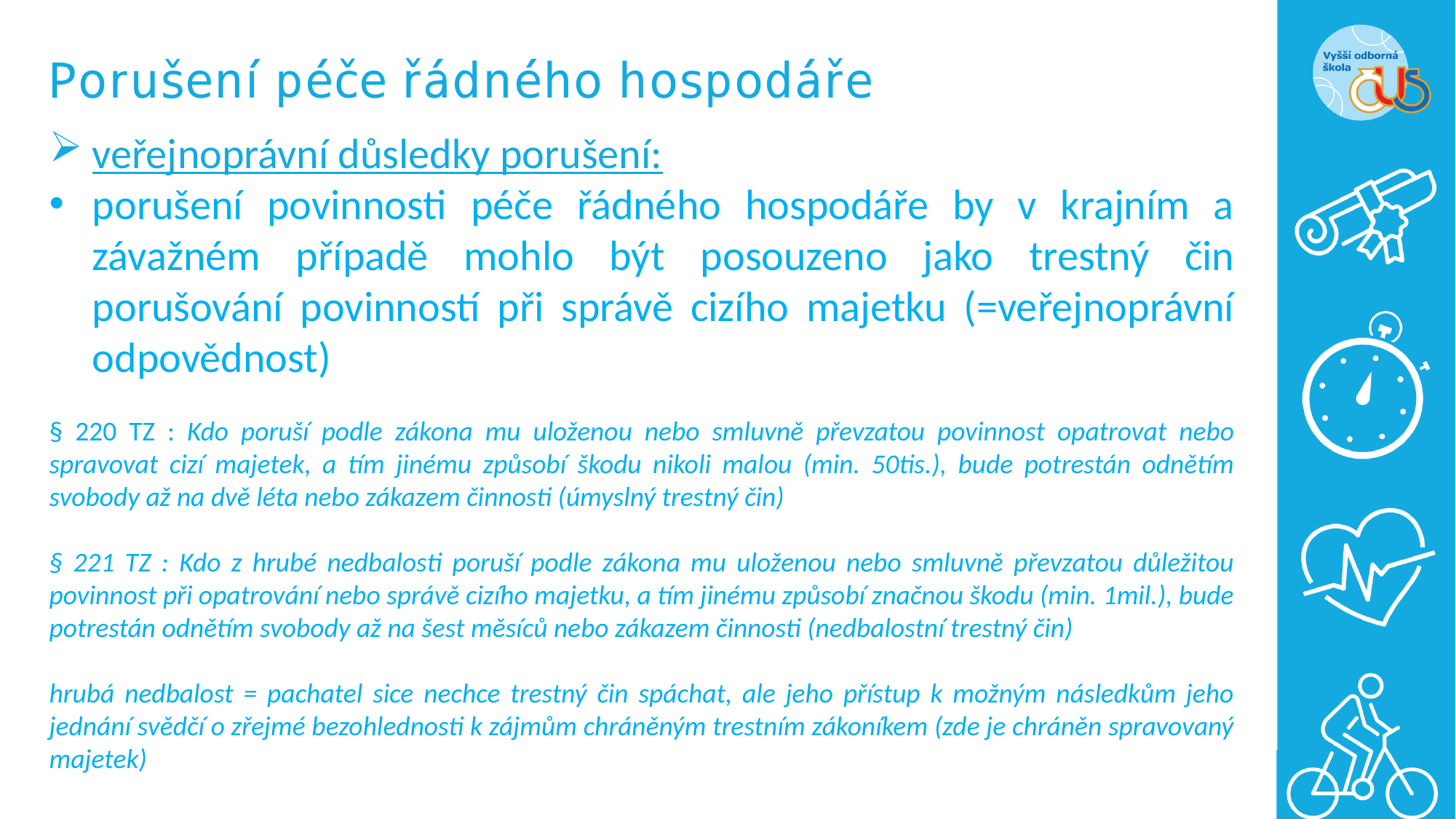

# Porušení péče řádného hospodáře
veřejnoprávní důsledky porušení:
porušení povinnosti péče řádného hospodáře by v krajním a závažném případě mohlo být posouzeno jako trestný čin porušování povinností při správě cizího majetku (=veřejnoprávní odpovědnost)

§ 220 TZ : Kdo poruší podle zákona mu uloženou nebo smluvně převzatou povinnost opatrovat nebo spravovat cizí majetek, a tím jinému způsobí škodu nikoli malou (min. 50tis.), bude potrestán odnětím svobody až na dvě léta nebo zákazem činnosti (úmyslný trestný čin)

§ 221 TZ : Kdo z hrubé nedbalosti poruší podle zákona mu uloženou nebo smluvně převzatou důležitou povinnost při opatrování nebo správě cizího majetku, a tím jinému způsobí značnou škodu (min. 1mil.), bude potrestán odnětím svobody až na šest měsíců nebo zákazem činnosti (nedbalostní trestný čin)

hrubá nedbalost = pachatel sice nechce trestný čin spáchat, ale jeho přístup k možným následkům jeho jednání svědčí o zřejmé bezohlednosti k zájmům chráněným trestním zákoníkem (zde je chráněn spravovaný majetek)